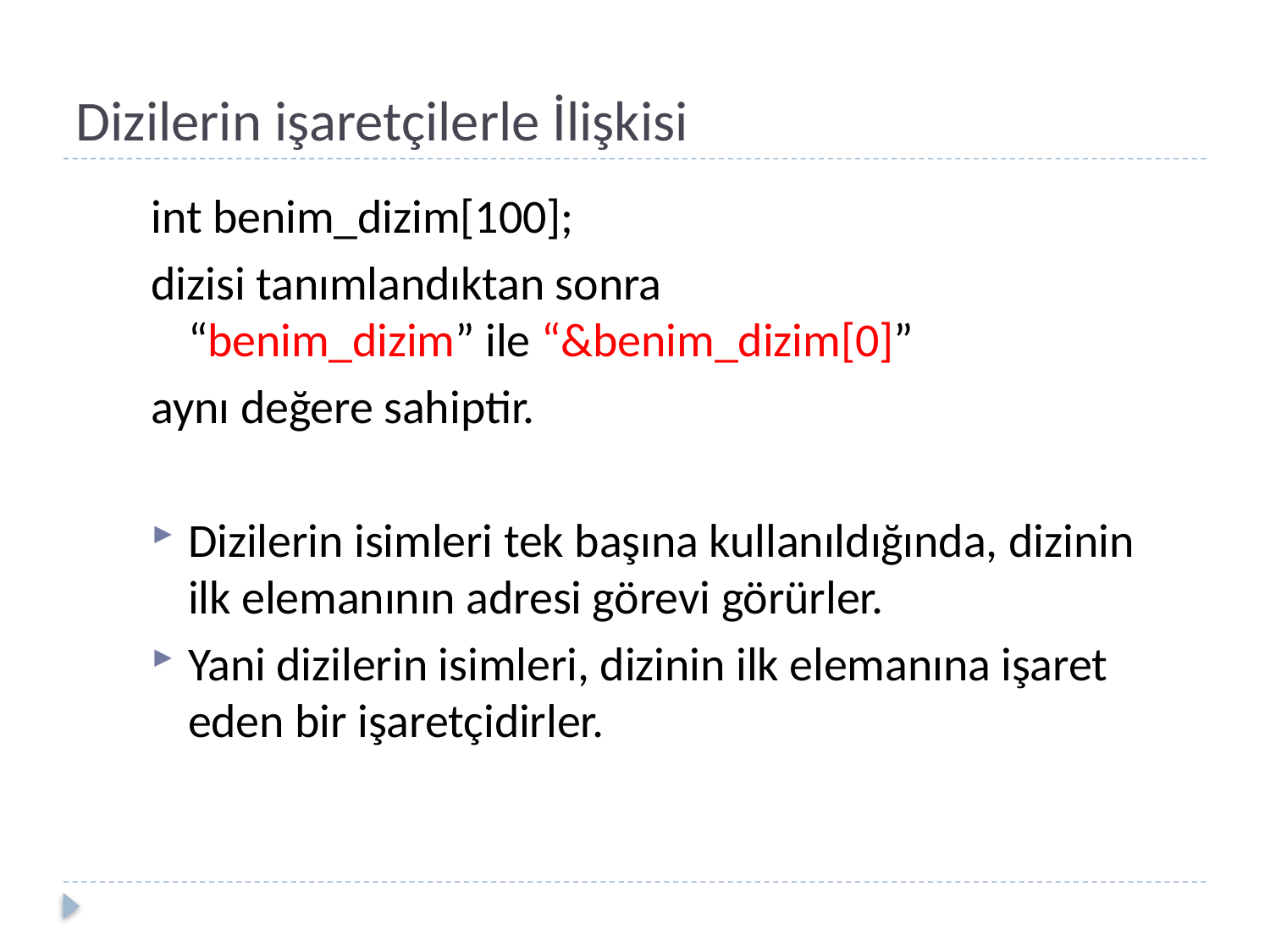

# Dizilerin işaretçilerle İlişkisi
int benim_dizim[100];
dizisi tanımlandıktan sonra
“benim_dizim” ile “&benim_dizim[0]”
aynı değere sahiptir.

Dizilerin isimleri tek başına kullanıldığında, dizinin ilk elemanının adresi görevi görürler.
Yani dizilerin isimleri, dizinin ilk elemanına işaret eden bir işaretçidirler.